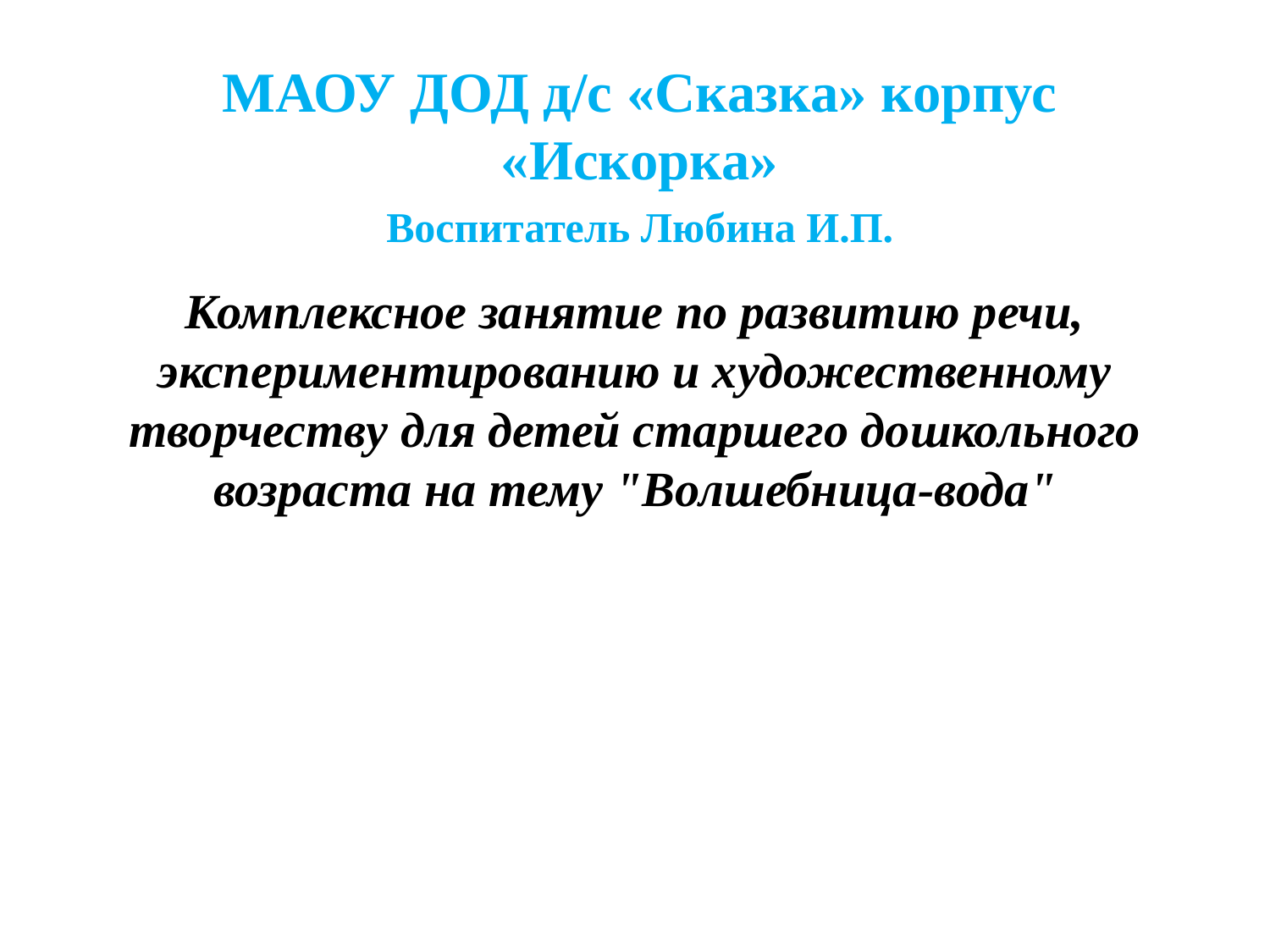

МАОУ ДОД д/с «Сказка» корпус «Искорка»
Воспитатель Любина И.П.
# Комплексное занятие по развитию речи, экспериментированию и художественному творчеству для детей старшего дошкольного возраста на тему "Волшебница-вода"